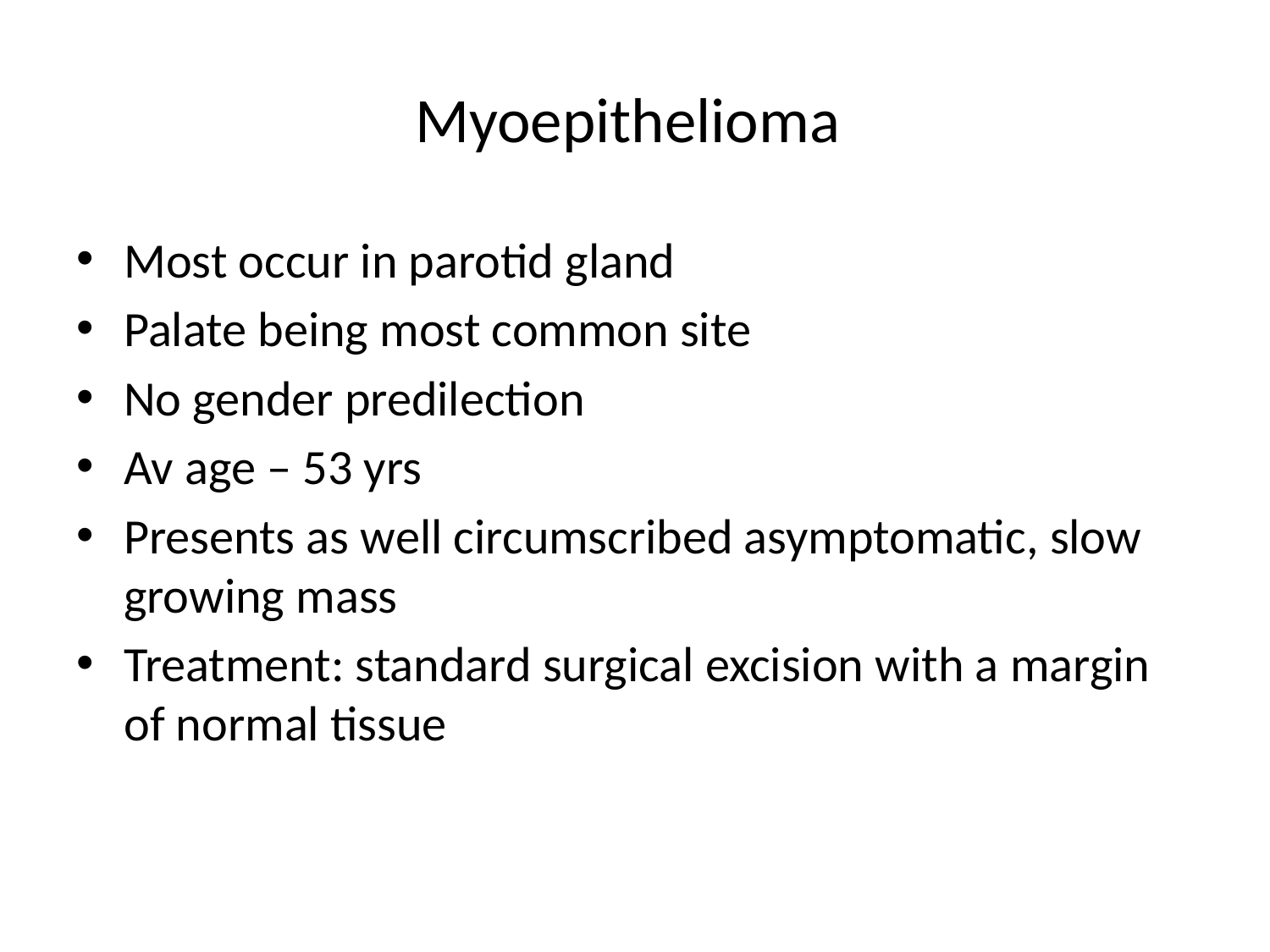

# Myoepithelioma
Most occur in parotid gland
Palate being most common site
No gender predilection
Av age – 53 yrs
Presents as well circumscribed asymptomatic, slow growing mass
Treatment: standard surgical excision with a margin of normal tissue